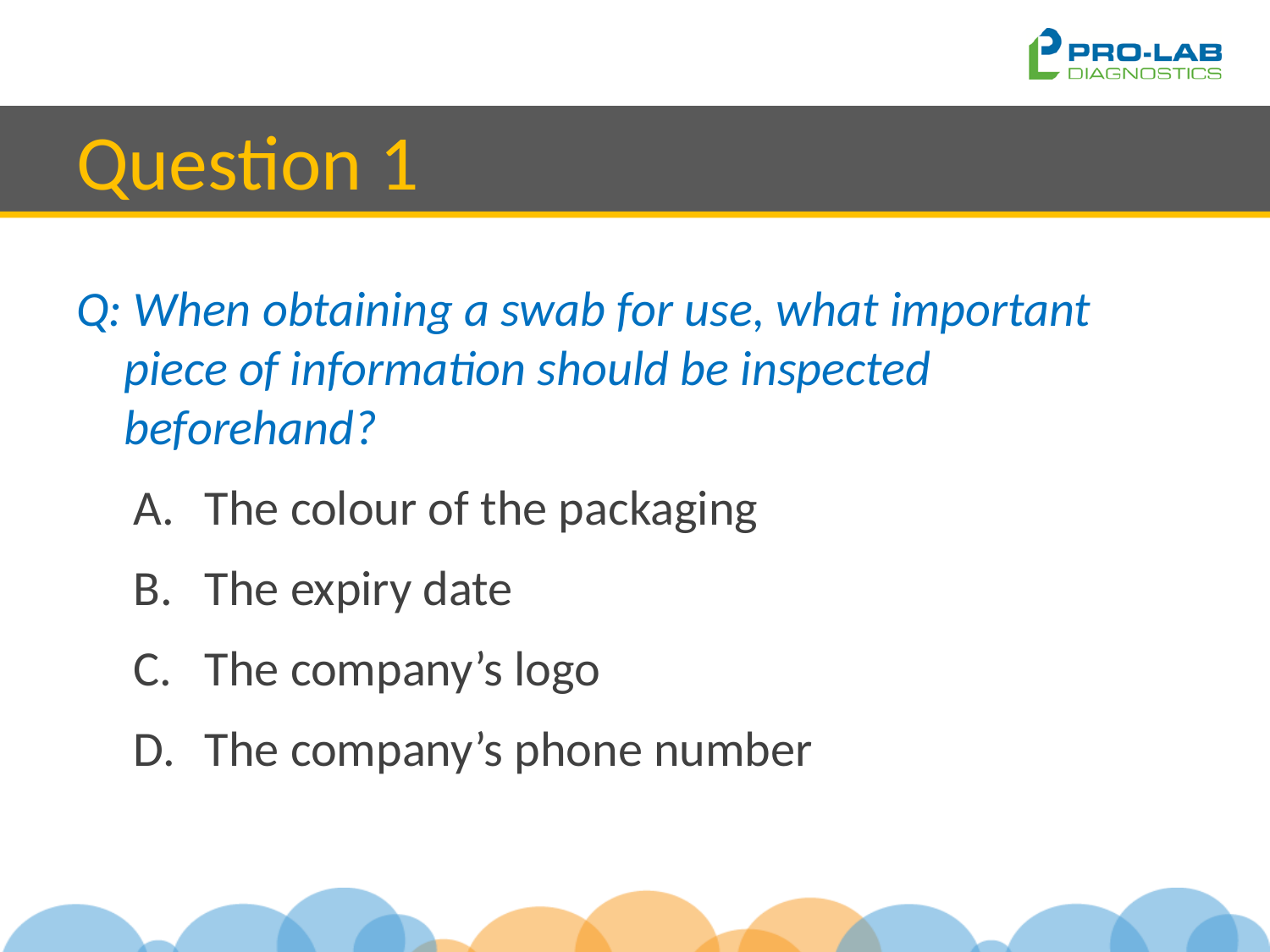

# Question 1
Q: When obtaining a swab for use, what important piece of information should be inspected beforehand?
The colour of the packaging
The expiry date
The company’s logo
The company’s phone number